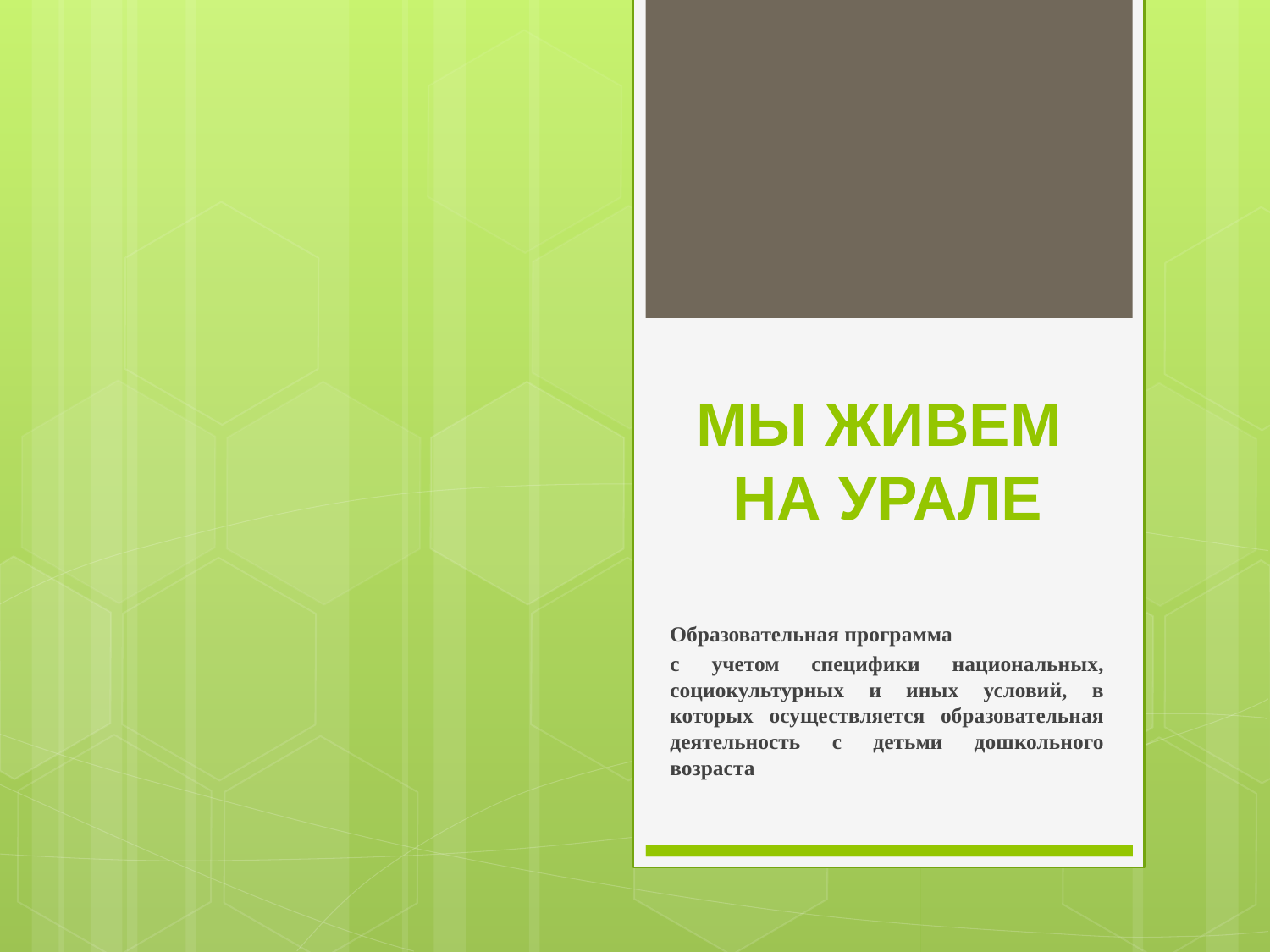

# МЫ ЖИВЕМ НА УРАЛЕ
Образовательная программа
с учетом специфики национальных, социокультурных и иных условий, в которых осуществляется образовательная деятельность с детьми дошкольного возраста